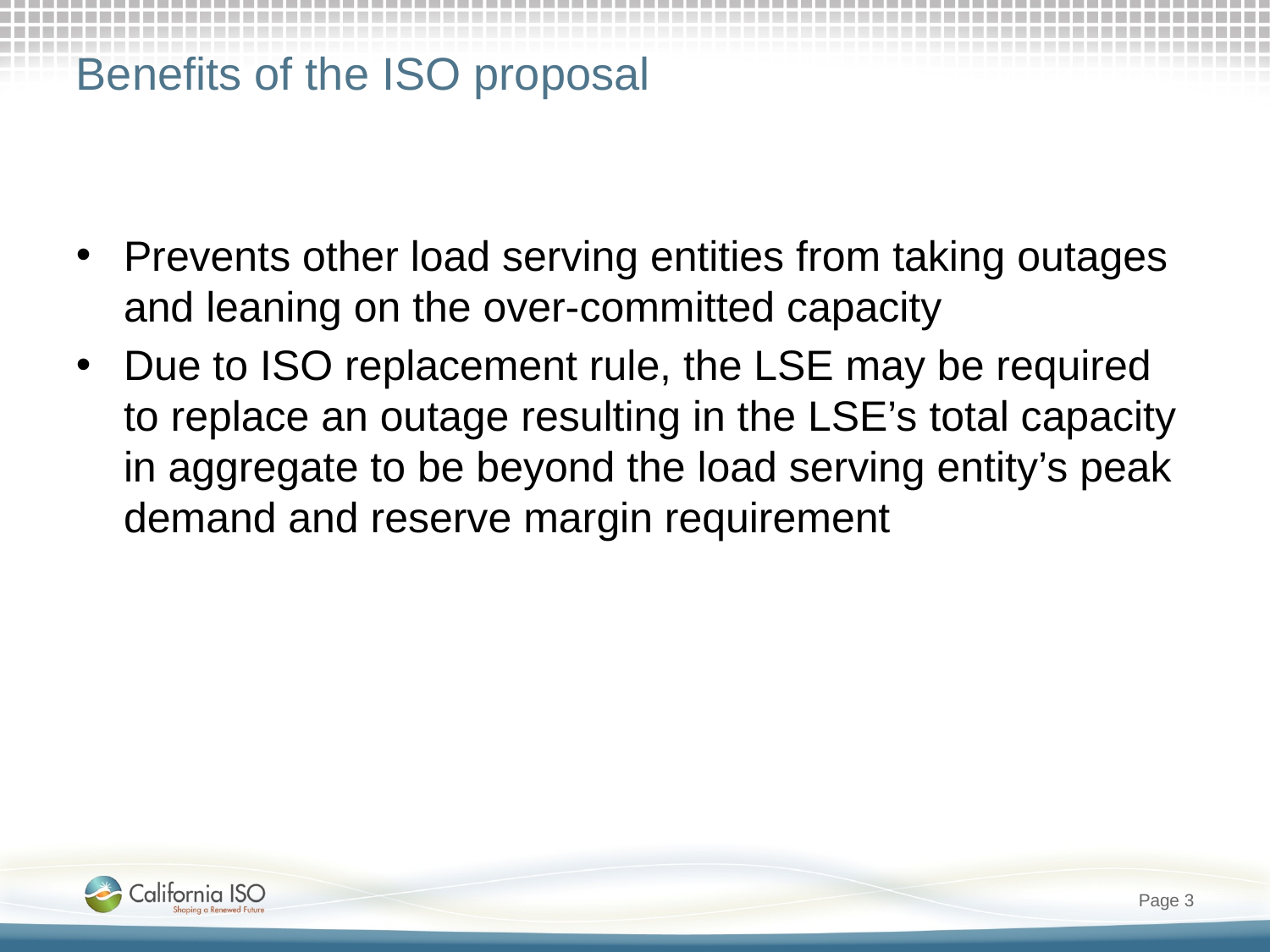

# Benefits of the ISO proposal
Prevents other load serving entities from taking outages and leaning on the over-committed capacity
Due to ISO replacement rule, the LSE may be required to replace an outage resulting in the LSE’s total capacity in aggregate to be beyond the load serving entity’s peak demand and reserve margin requirement
Page 3